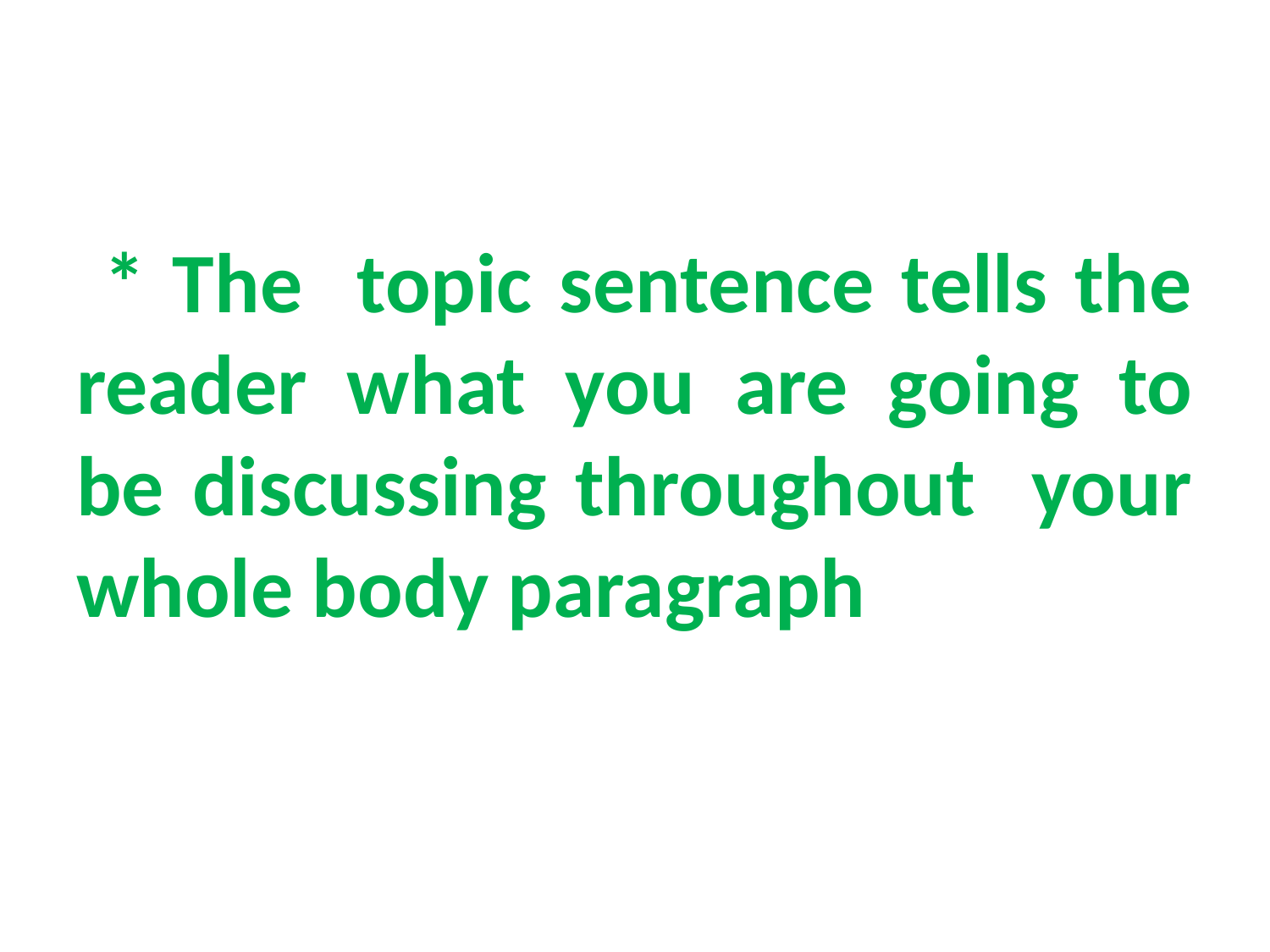

#
 * The  topic sentence tells the reader what you are going to be discussing throughout  your whole body paragraph